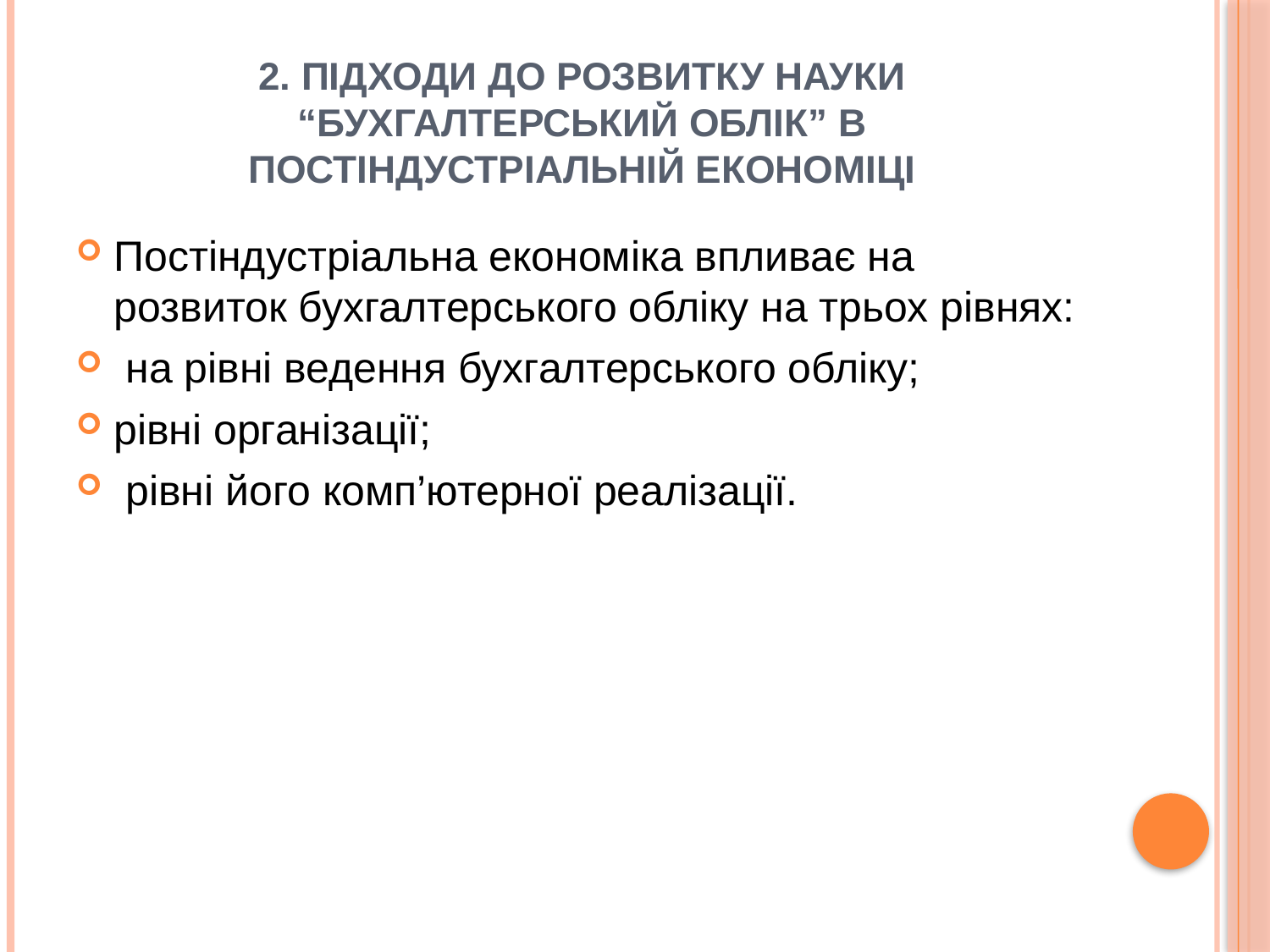

# 2. Підходи до розвитку науки “бухгалтерський облік” в постіндустріальній економіці
Постіндустріальна економіка впливає на розвиток бухгалтерського обліку на трьох рівнях:
 на рівні ведення бухгалтерського обліку;
рівні організації;
 рівні його комп’ютерної реалізації.